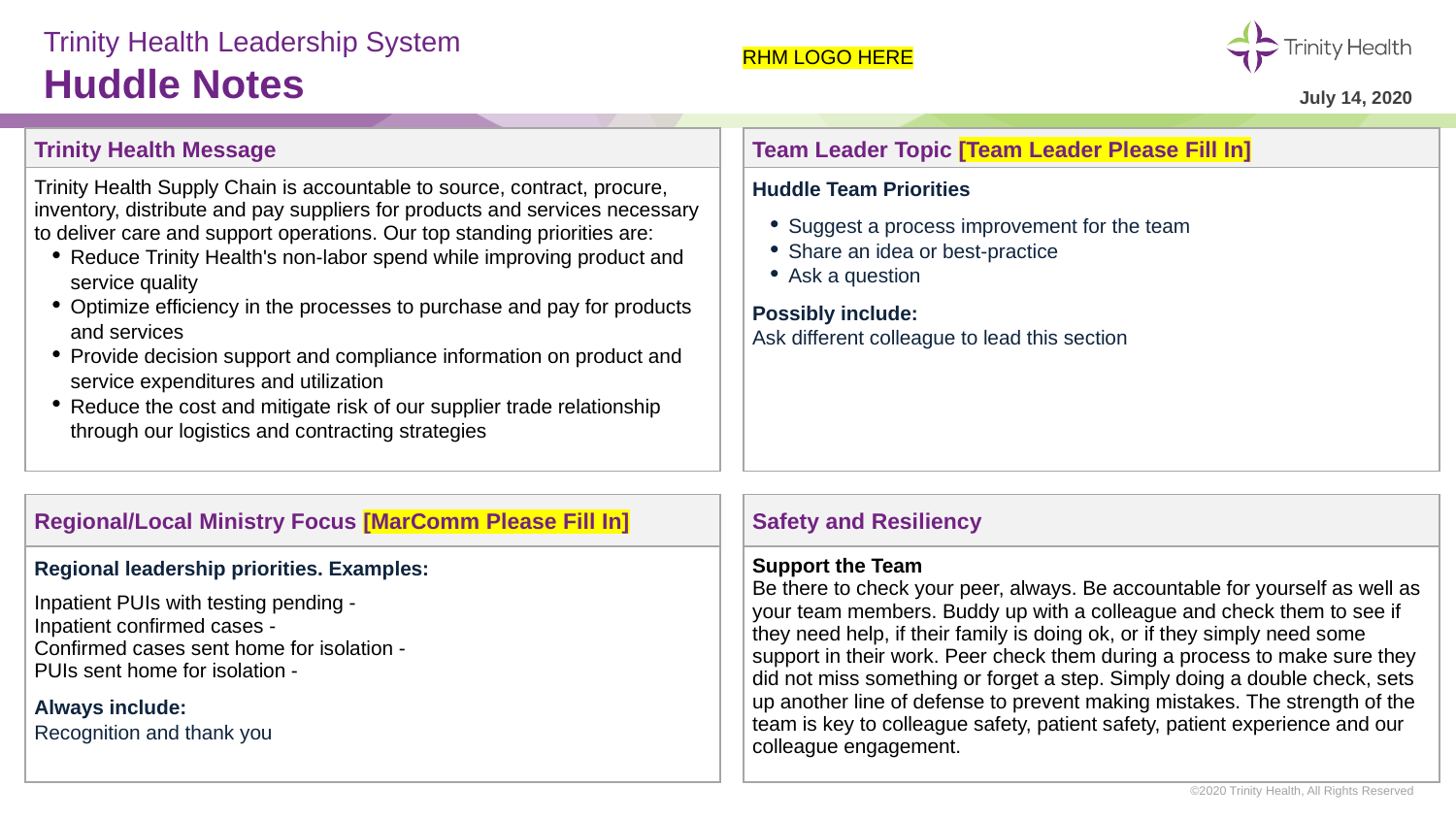

# Trinity Health Leadership System Huddle Notes
RHM LOGO HERE
July 14, 2020
| Trinity Health Message |  | Team Leader Topic [Team Leader Please Fill In] |
| --- | --- | --- |
| Trinity Health Supply Chain is accountable to source, contract, procure, inventory, distribute and pay suppliers for products and services necessary to deliver care and support operations. Our top standing priorities are: Reduce Trinity Health's non-labor spend while improving product and service quality Optimize efficiency in the processes to purchase and pay for products and services Provide decision support and compliance information on product and service expenditures and utilization Reduce the cost and mitigate risk of our supplier trade relationship through our logistics and contracting strategies |  | Huddle Team Priorities Suggest a process improvement for the team Share an idea or best-practice Ask a question Possibly include: Ask different colleague to lead this section |
|  |  |  |
| Regional/Local Ministry Focus [MarComm Please Fill In] |  | Safety and Resiliency |
| Regional leadership priorities. Examples: Inpatient PUIs with testing pending - Inpatient confirmed cases - Confirmed cases sent home for isolation - PUIs sent home for isolation - Always include: Recognition and thank you |  | Support the Team Be there to check your peer, always. Be accountable for yourself as well as your team members. Buddy up with a colleague and check them to see if they need help, if their family is doing ok, or if they simply need some support in their work. Peer check them during a process to make sure they did not miss something or forget a step. Simply doing a double check, sets up another line of defense to prevent making mistakes. The strength of the team is key to colleague safety, patient safety, patient experience and our colleague engagement. |
©2020 Trinity Health, All Rights Reserved